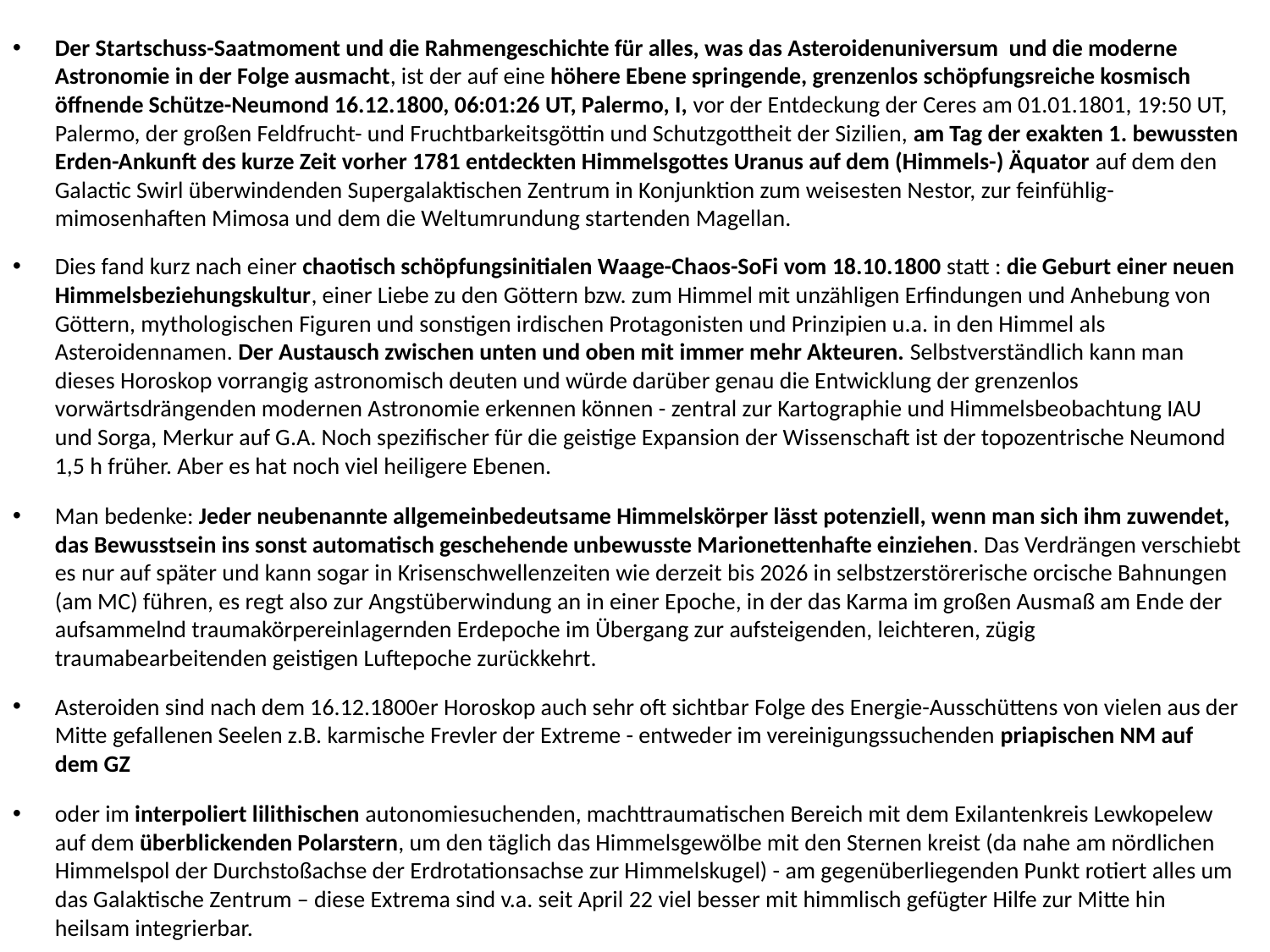

Der Startschuss-Saatmoment und die Rahmengeschichte für alles, was das Asteroidenuniversum  und die moderne Astronomie in der Folge ausmacht, ist der auf eine höhere Ebene springende, grenzenlos schöpfungsreiche kosmisch öffnende Schütze-Neumond 16.12.1800, 06:01:26 UT, Palermo, I, vor der Entdeckung der Ceres am 01.01.1801, 19:50 UT, Palermo, der großen Feldfrucht- und Fruchtbarkeitsgöttin und Schutzgottheit der Sizilien, am Tag der exakten 1. bewussten Erden-Ankunft des kurze Zeit vorher 1781 entdeckten Himmelsgottes Uranus auf dem (Himmels-) Äquator auf dem den Galactic Swirl überwindenden Supergalaktischen Zentrum in Konjunktion zum weisesten Nestor, zur feinfühlig-mimosenhaften Mimosa und dem die Weltumrundung startenden Magellan.

Dies fand kurz nach einer chaotisch schöpfungsinitialen Waage-Chaos-SoFi vom 18.10.1800 statt : die Geburt einer neuen Himmelsbeziehungskultur, einer Liebe zu den Göttern bzw. zum Himmel mit unzähligen Erfindungen und Anhebung von Göttern, mythologischen Figuren und sonstigen irdischen Protagonisten und Prinzipien u.a. in den Himmel als Asteroidennamen. Der Austausch zwischen unten und oben mit immer mehr Akteuren. Selbstverständlich kann man dieses Horoskop vorrangig astronomisch deuten und würde darüber genau die Entwicklung der grenzenlos vorwärtsdrängenden modernen Astronomie erkennen können - zentral zur Kartographie und Himmelsbeobachtung IAU und Sorga, Merkur auf G.A. Noch spezifischer für die geistige Expansion der Wissenschaft ist der topozentrische Neumond 1,5 h früher. Aber es hat noch viel heiligere Ebenen.

Man bedenke: Jeder neubenannte allgemeinbedeutsame Himmelskörper lässt potenziell, wenn man sich ihm zuwendet, das Bewusstsein ins sonst automatisch geschehende unbewusste Marionettenhafte einziehen. Das Verdrängen verschiebt es nur auf später und kann sogar in Krisenschwellenzeiten wie derzeit bis 2026 in selbstzerstörerische orcische Bahnungen (am MC) führen, es regt also zur Angstüberwindung an in einer Epoche, in der das Karma im großen Ausmaß am Ende der aufsammelnd traumakörpereinlagernden Erdepoche im Übergang zur aufsteigenden, leichteren, zügig traumabearbeitenden geistigen Luftepoche zurückkehrt.

Asteroiden sind nach dem 16.12.1800er Horoskop auch sehr oft sichtbar Folge des Energie-Ausschüttens von vielen aus der Mitte gefallenen Seelen z.B. karmische Frevler der Extreme - entweder im vereinigungssuchenden priapischen NM auf dem GZ

oder im interpoliert lilithischen autonomiesuchenden, machttraumatischen Bereich mit dem Exilantenkreis Lewkopelew auf dem überblickenden Polarstern, um den täglich das Himmelsgewölbe mit den Sternen kreist (da nahe am nördlichen Himmelspol der Durchstoßachse der Erdrotationsachse zur Himmelskugel) - am gegenüberliegenden Punkt rotiert alles um das Galaktische Zentrum – diese Extrema sind v.a. seit April 22 viel besser mit himmlisch gefügter Hilfe zur Mitte hin heilsam integrierbar.